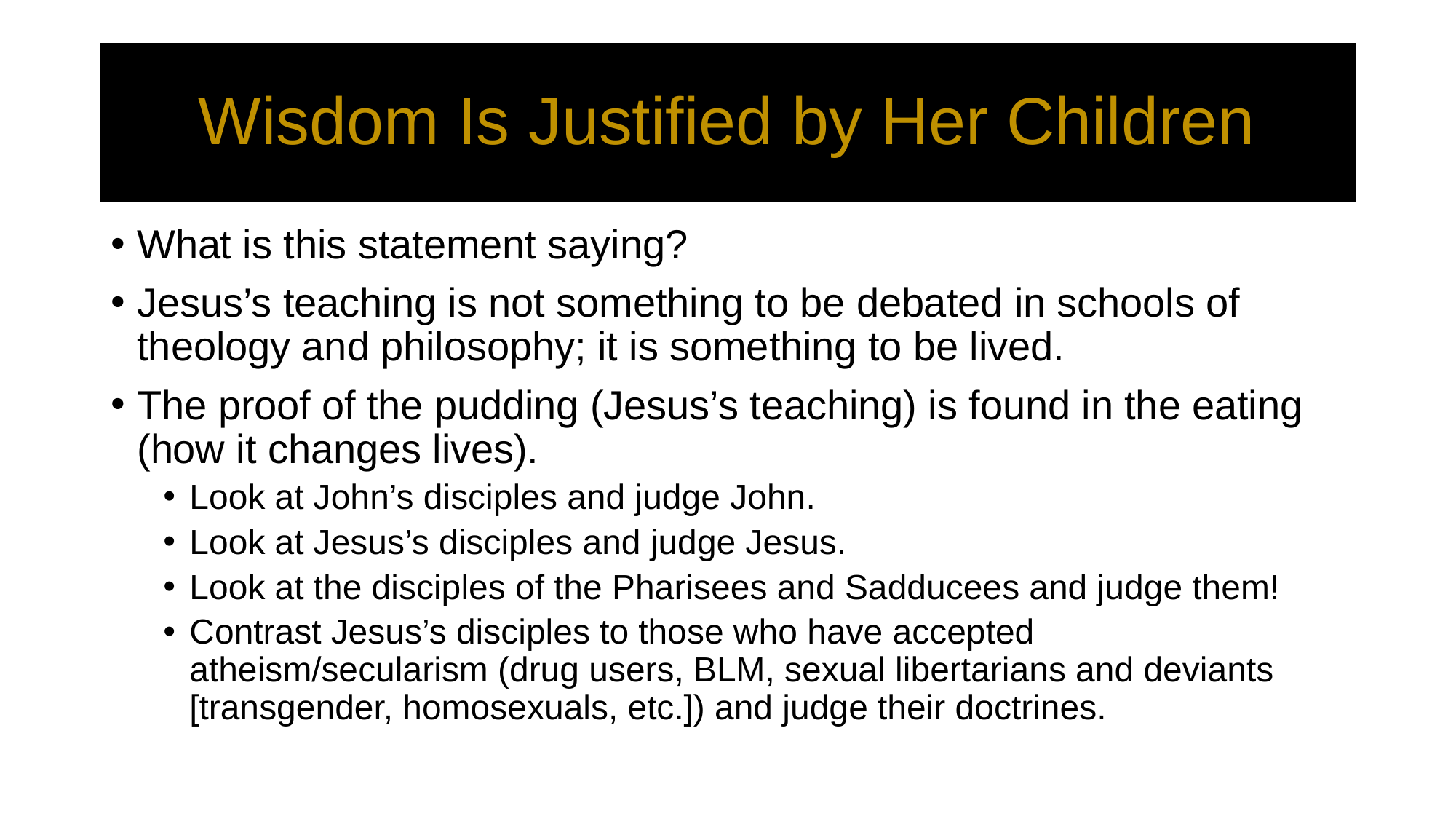

# Wisdom Is Justified by Her Children
What is this statement saying?
Jesus’s teaching is not something to be debated in schools of theology and philosophy; it is something to be lived.
The proof of the pudding (Jesus’s teaching) is found in the eating (how it changes lives).
Look at John’s disciples and judge John.
Look at Jesus’s disciples and judge Jesus.
Look at the disciples of the Pharisees and Sadducees and judge them!
Contrast Jesus’s disciples to those who have accepted atheism/secularism (drug users, BLM, sexual libertarians and deviants [transgender, homosexuals, etc.]) and judge their doctrines.